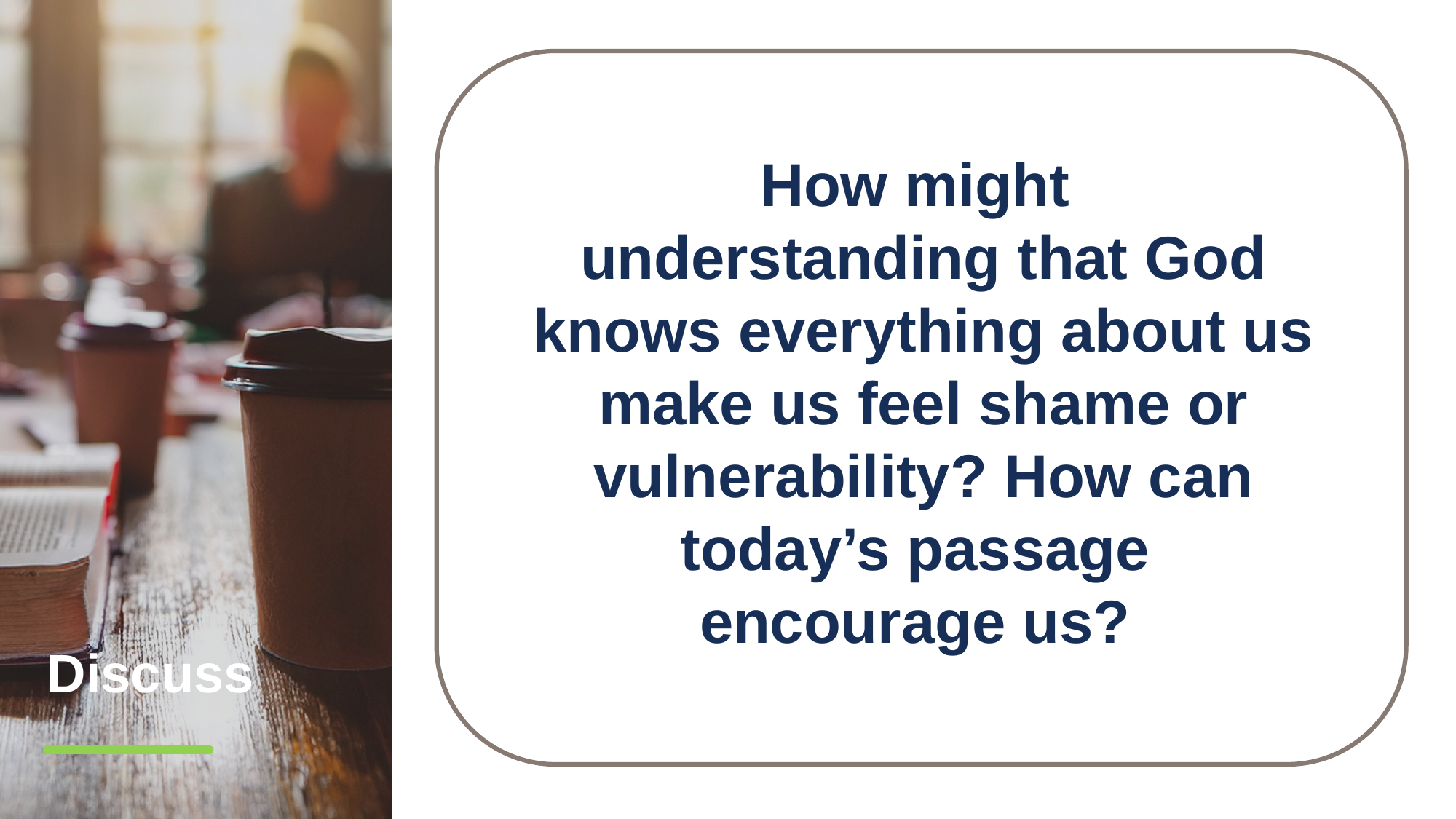

How might
understanding that God knows everything about us make us feel shame or vulnerability? How can today’s passage
encourage us?
# Discuss